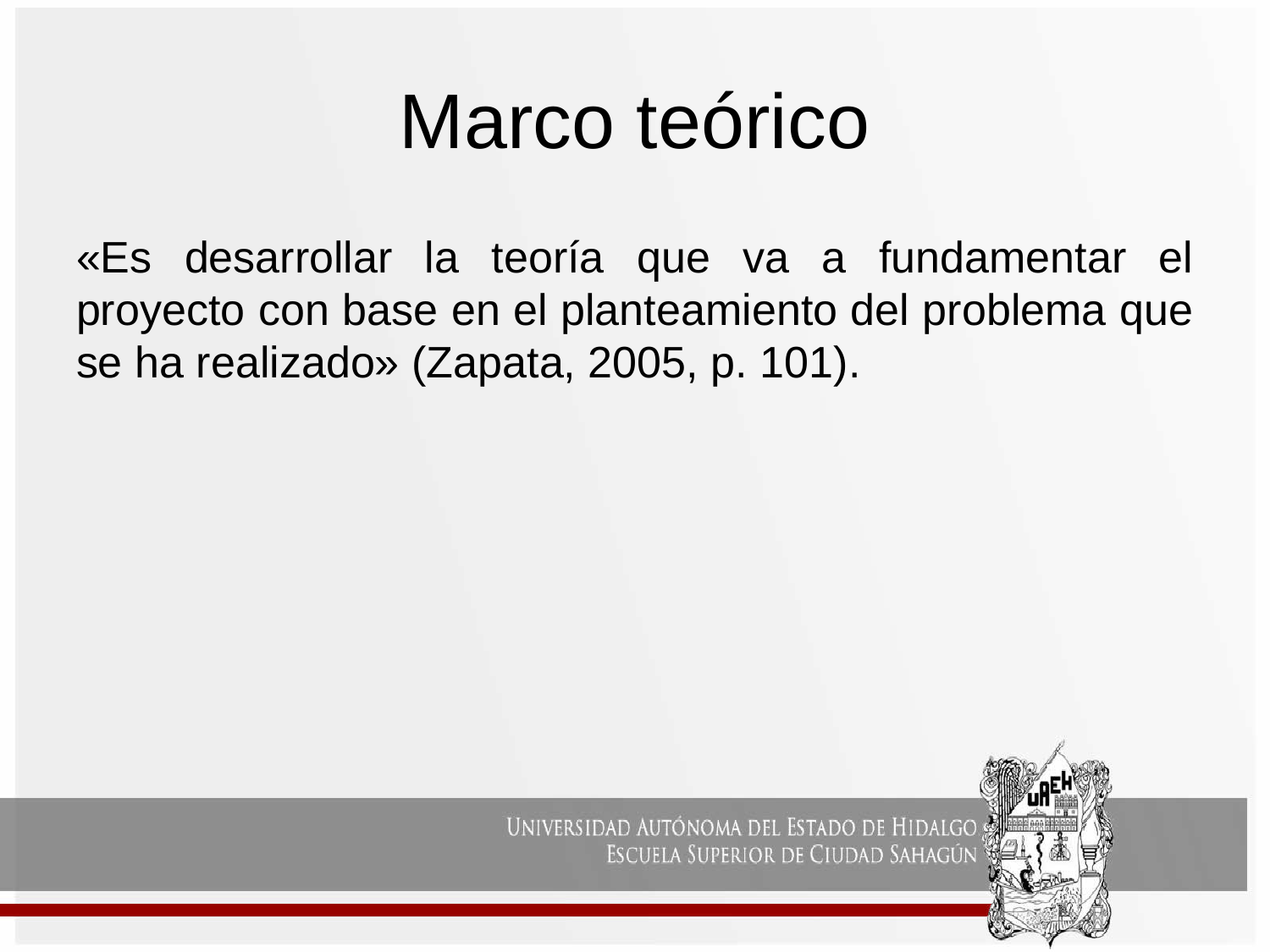

# Marco teórico
«Es desarrollar la teoría que va a fundamentar el proyecto con base en el planteamiento del problema que se ha realizado» (Zapata, 2005, p. 101).